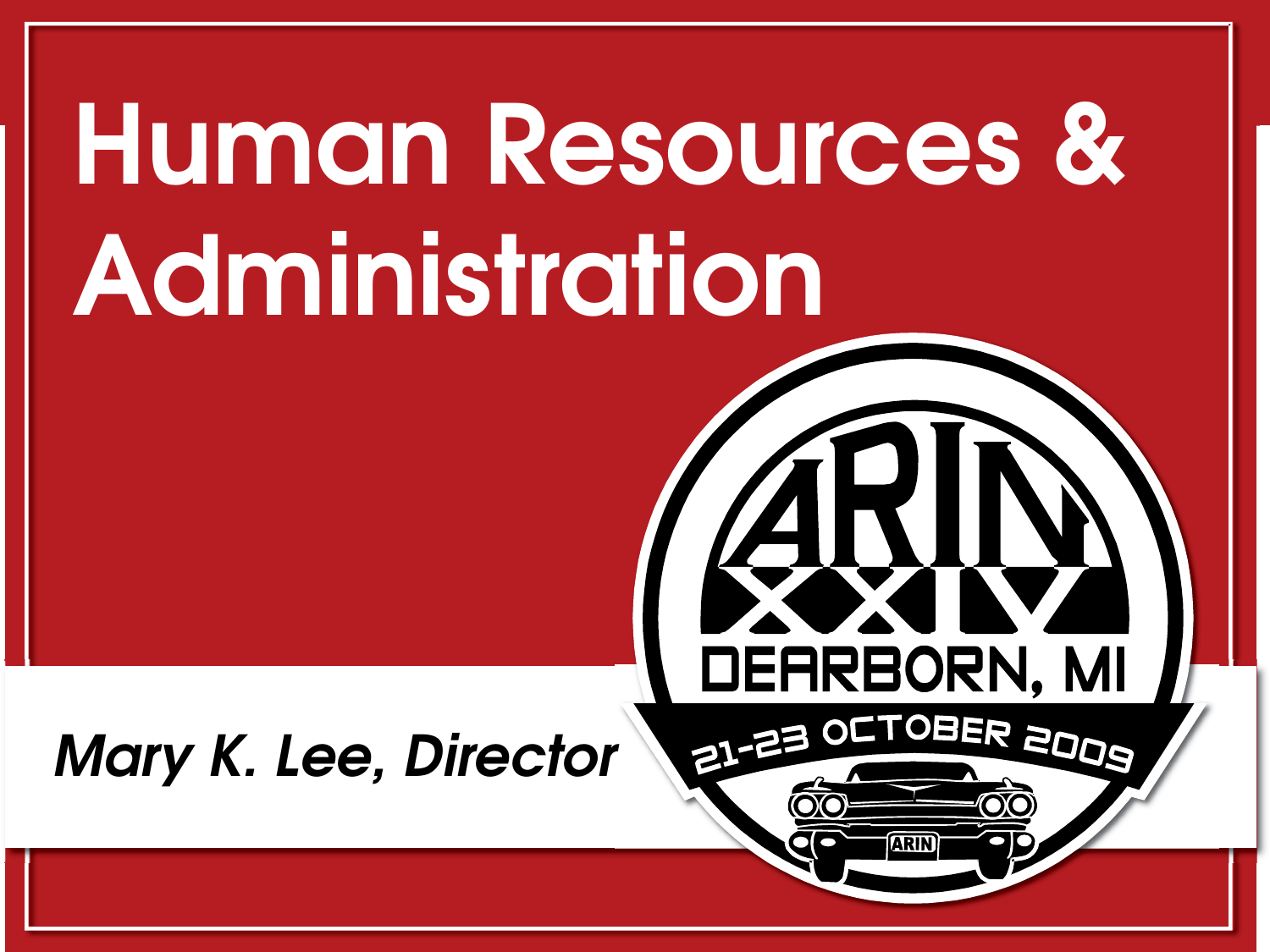

# Human Resources & Administration
Mary K. Lee, Director